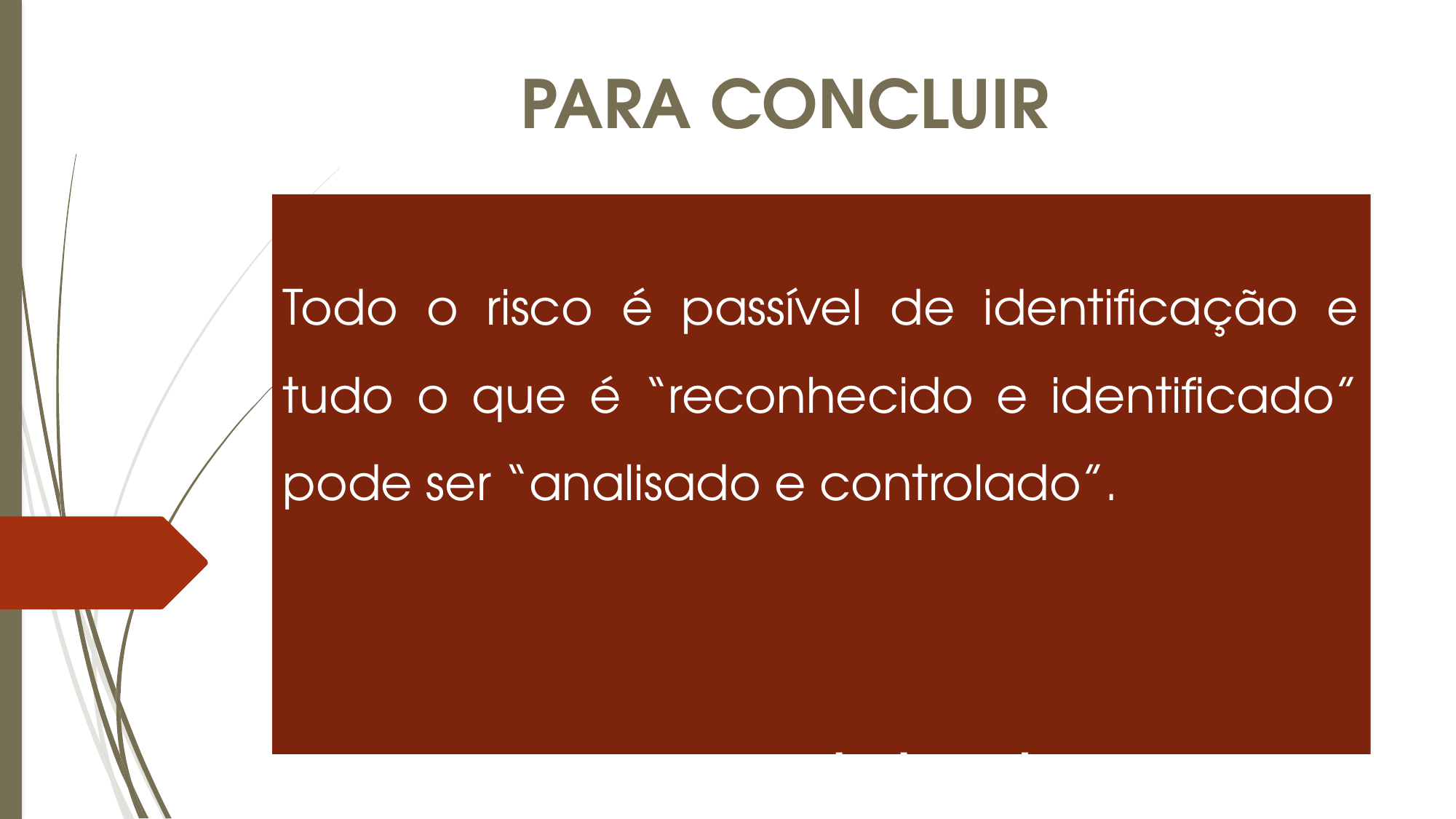

# PARA CONCLUIR

Todo o risco é passível de identificação e tudo o que é “reconhecido e identificado” pode ser “analisado e controlado”.

                Obrigada